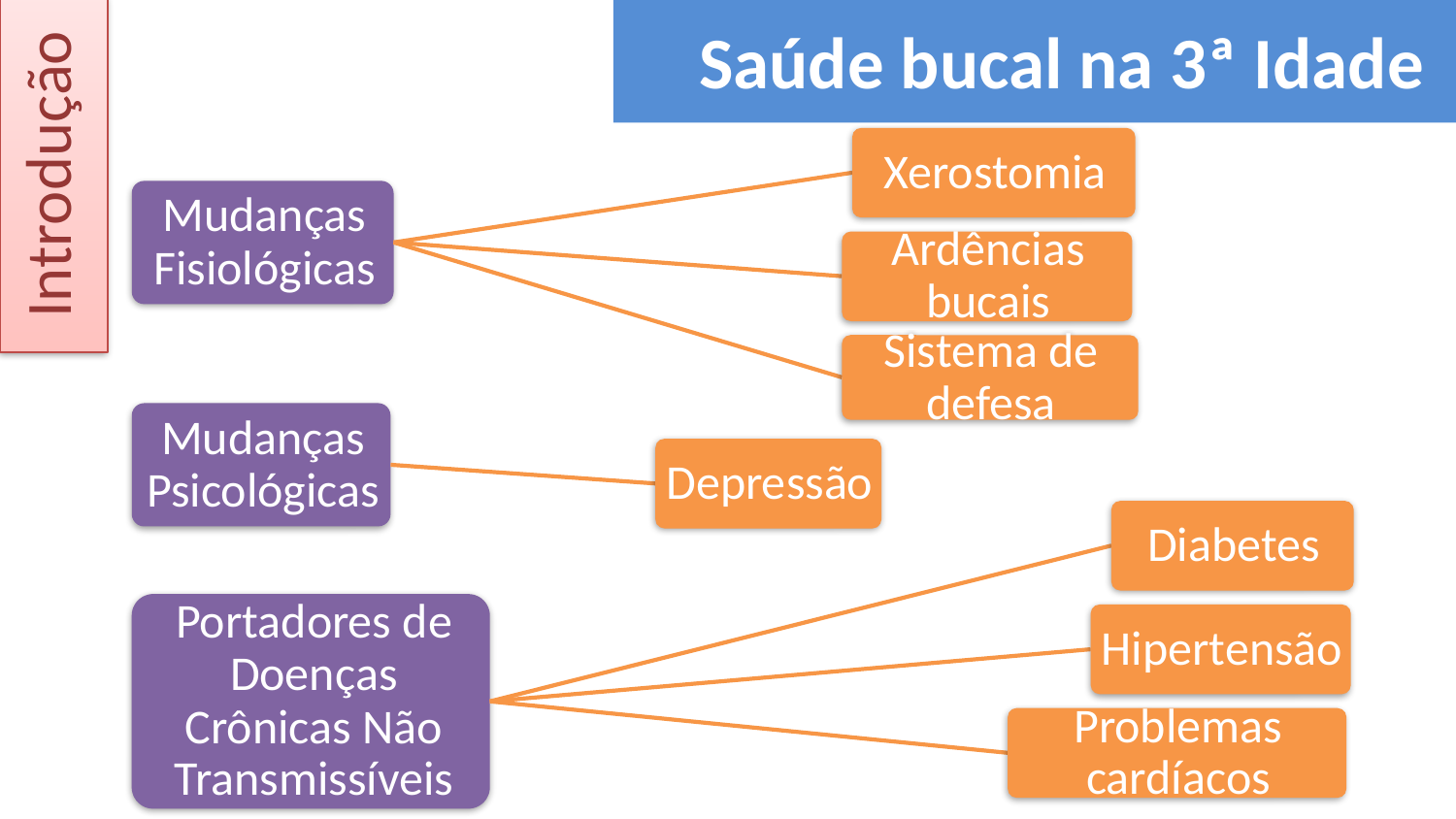

Introdução
# Saúde bucal na 3ª Idade
Mudanças Fisiológicas

Xerostomia

Ardências bucais

Sistema de defesa
Mudanças Psicológicas

Depressão
Portadores de Doenças Crônicas Não Transmissíveis

Diabetes

Hipertensão

Problemas cardíacos